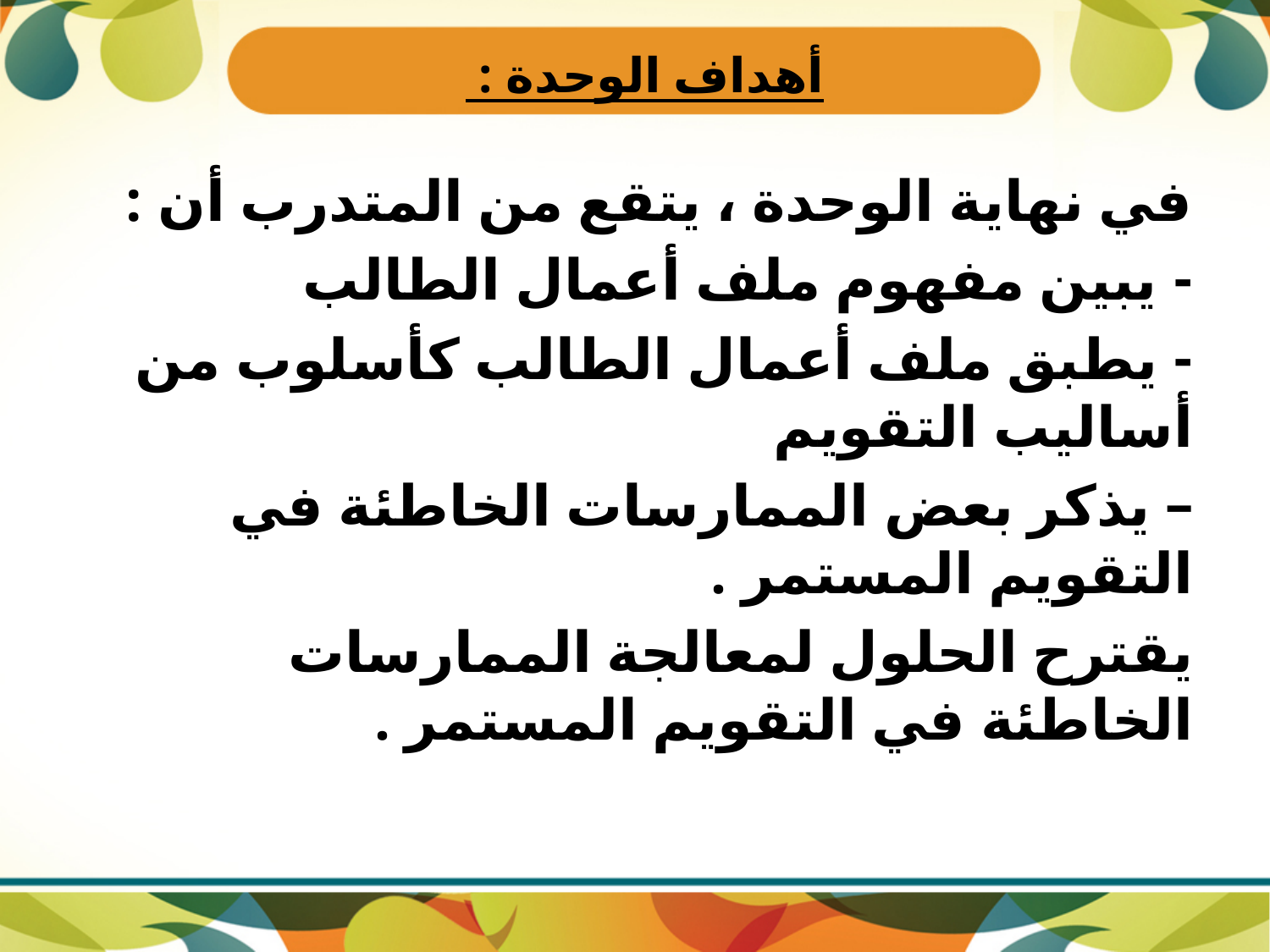

# أهداف الوحدة :
في نهاية الوحدة ، يتقع من المتدرب أن :
- يبين مفهوم ملف أعمال الطالب
- يطبق ملف أعمال الطالب كأسلوب من أساليب التقويم
– يذكر بعض الممارسات الخاطئة في التقويم المستمر .
يقترح الحلول لمعالجة الممارسات الخاطئة في التقويم المستمر .